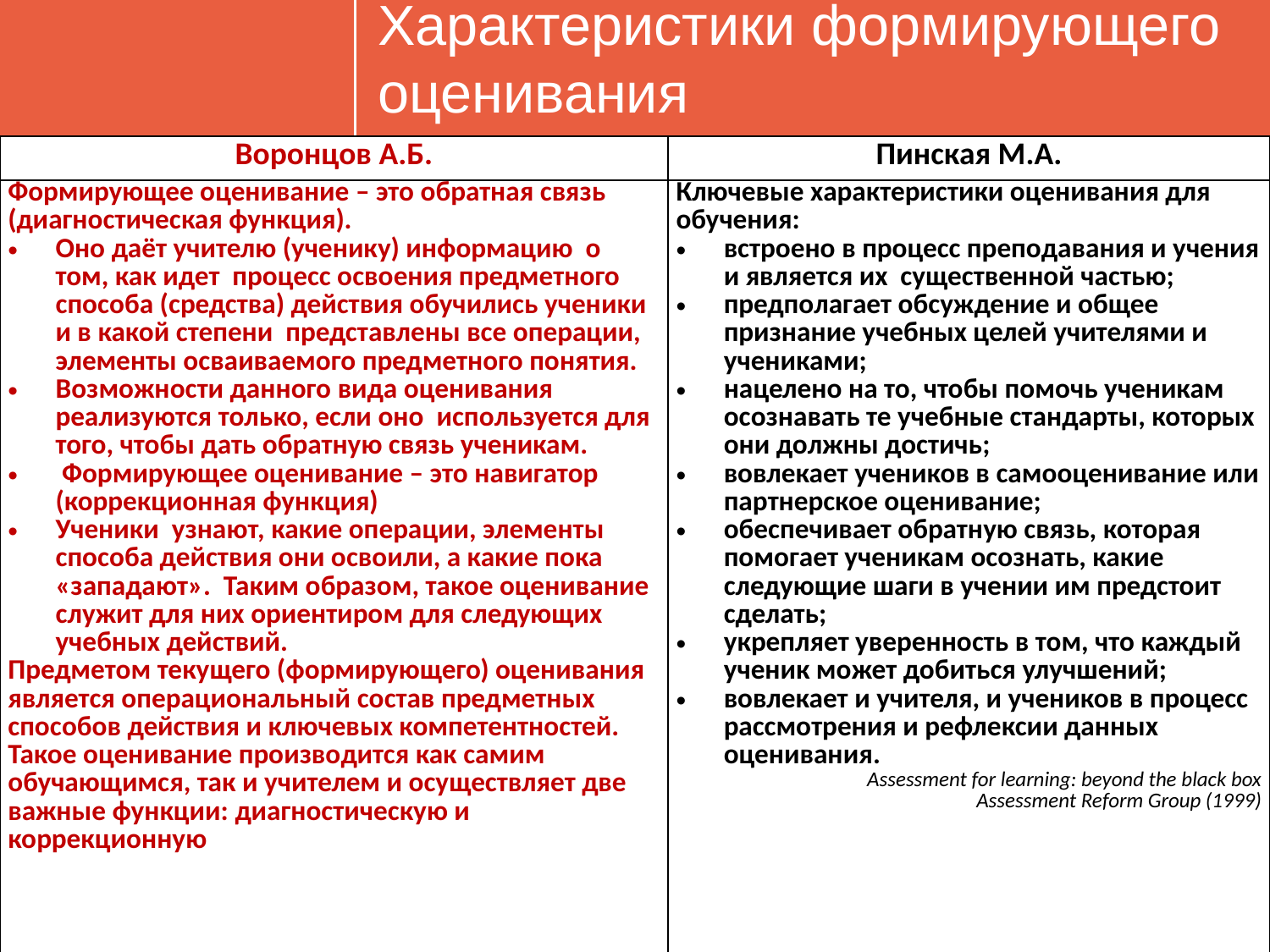

# Характеристики формирующего оценивания
| Воронцов А.Б. | Пинская М.А. |
| --- | --- |
| Формирующее оценивание – это обратная связь (диагностическая функция). Оно даёт учителю (ученику) информацию о том, как идет процесс освоения предметного способа (средства) действия обучились ученики и в какой степени представлены все операции, элементы осваиваемого предметного понятия. Возможности данного вида оценивания реализуются только, если оно используется для того, чтобы дать обратную связь ученикам. Формирующее оценивание – это навигатор (коррекционная функция) Ученики узнают, какие операции, элементы способа действия они освоили, а какие пока «западают». Таким образом, такое оценивание служит для них ориентиром для следующих учебных действий. Предметом текущего (формирующего) оценивания является операциональный состав предметных способов действия и ключевых компетентностей. Такое оценивание производится как самим обучающимся, так и учителем и осуществляет две важные функции: диагностическую и коррекционную | Ключевые характеристики оценивания для обучения: встроено в процесс преподавания и учения и является их существенной частью; предполагает обсуждение и общее признание учебных целей учителями и учениками; нацелено на то, чтобы помочь ученикам осознавать те учебные стандарты, которых они должны достичь; вовлекает учеников в самооценивание или партнерское оценивание; обеспечивает обратную связь, которая помогает ученикам осознать, какие следующие шаги в учении им предстоит сделать; укрепляет уверенность в том, что каждый ученик может добиться улучшений; вовлекает и учителя, и учеников в процесс рассмотрения и рефлексии данных оценивания. Assessment for learning: beyond the black box Assessment Reform Group (1999) |